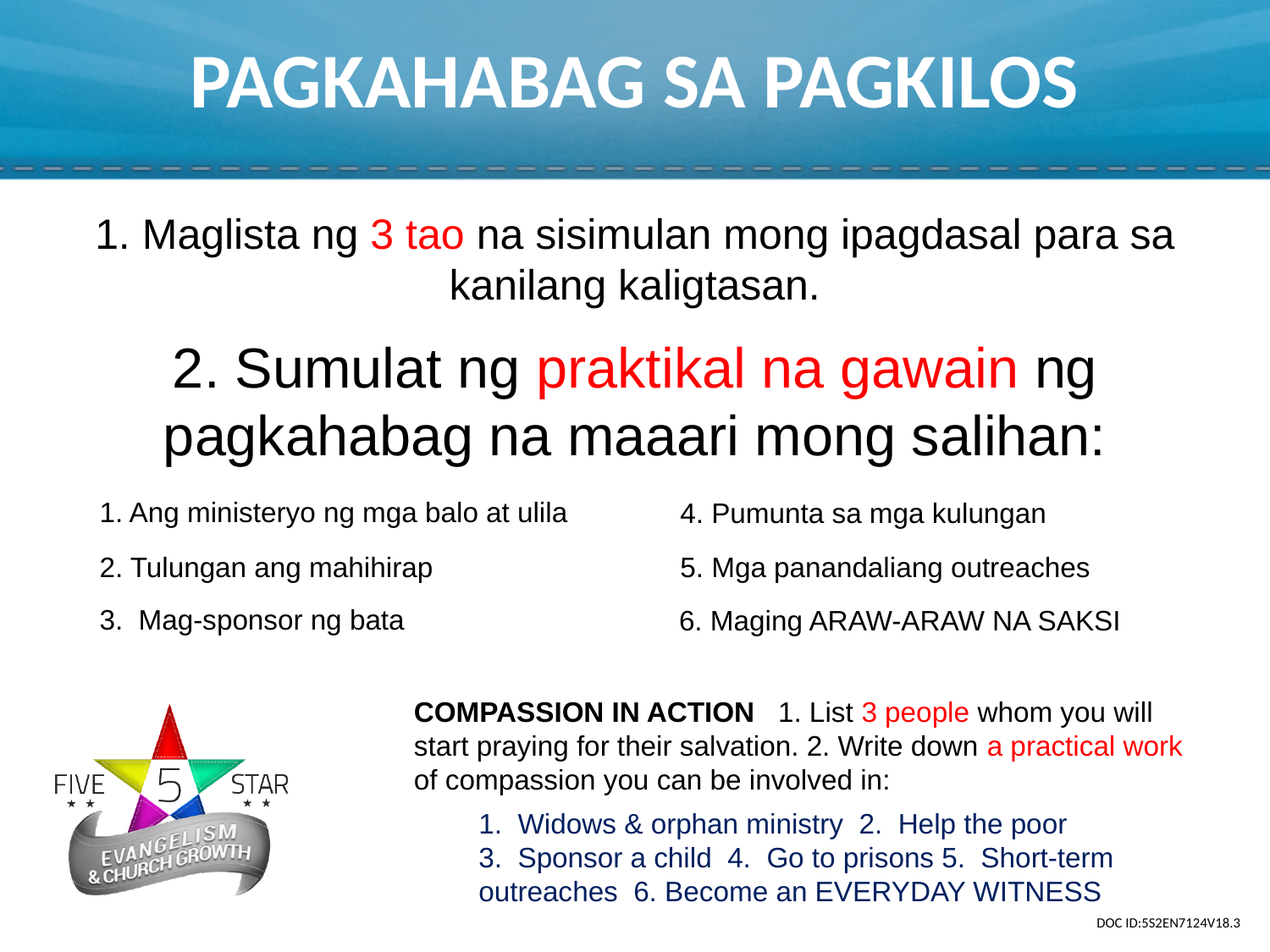

PAGKAHABAG SA PAGKILOS
1. Maglista ng 3 tao na sisimulan mong ipagdasal para sa kanilang kaligtasan.
2. Sumulat ng praktikal na gawain ng pagkahabag na maaari mong salihan:
1. Ang ministeryo ng mga balo at ulila
2. Tulungan ang mahihirap
3.  Mag-sponsor ng bata
4. Pumunta sa mga kulungan
5. Mga panandaliang outreaches
6. Maging ARAW-ARAW NA SAKSI
COMPASSION IN ACTION   1. List 3 people whom you will start praying for their salvation. 2. Write down a practical work of compassion you can be involved in:
1.  Widows & orphan ministry  2.  Help the poor
3.  Sponsor a child  4.  Go to prisons 5.  Short-term outreaches  6. Become an EVERYDAY WITNESS
DOC ID:5S2EN7124V18.3